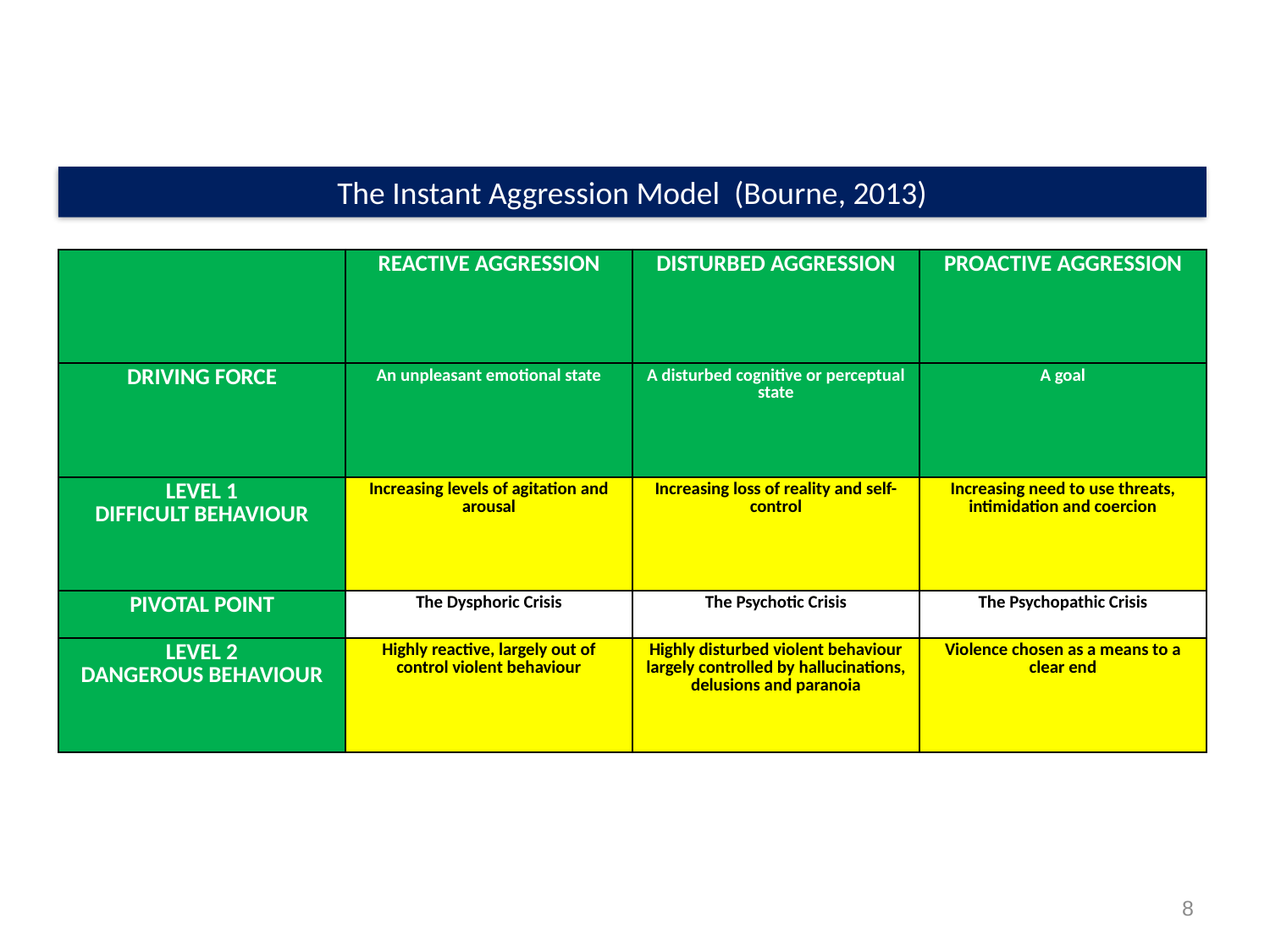

The Instant Aggression Model  (Bourne, 2013)
|  | REACTIVE AGGRESSION | DISTURBED AGGRESSION | PROACTIVE AGGRESSION |
| --- | --- | --- | --- |
| DRIVING FORCE | An unpleasant emotional state | A disturbed cognitive or perceptual state | A goal |
| LEVEL 1 DIFFICULT BEHAVIOUR | Increasing levels of agitation and arousal | Increasing loss of reality and self-control | Increasing need to use threats, intimidation and coercion |
| PIVOTAL POINT | The Dysphoric Crisis | The Psychotic Crisis | The Psychopathic Crisis |
| LEVEL 2 DANGEROUS BEHAVIOUR | Highly reactive, largely out of control violent behaviour | Highly disturbed violent behaviour largely controlled by hallucinations, delusions and paranoia | Violence chosen as a means to a clear end |

8